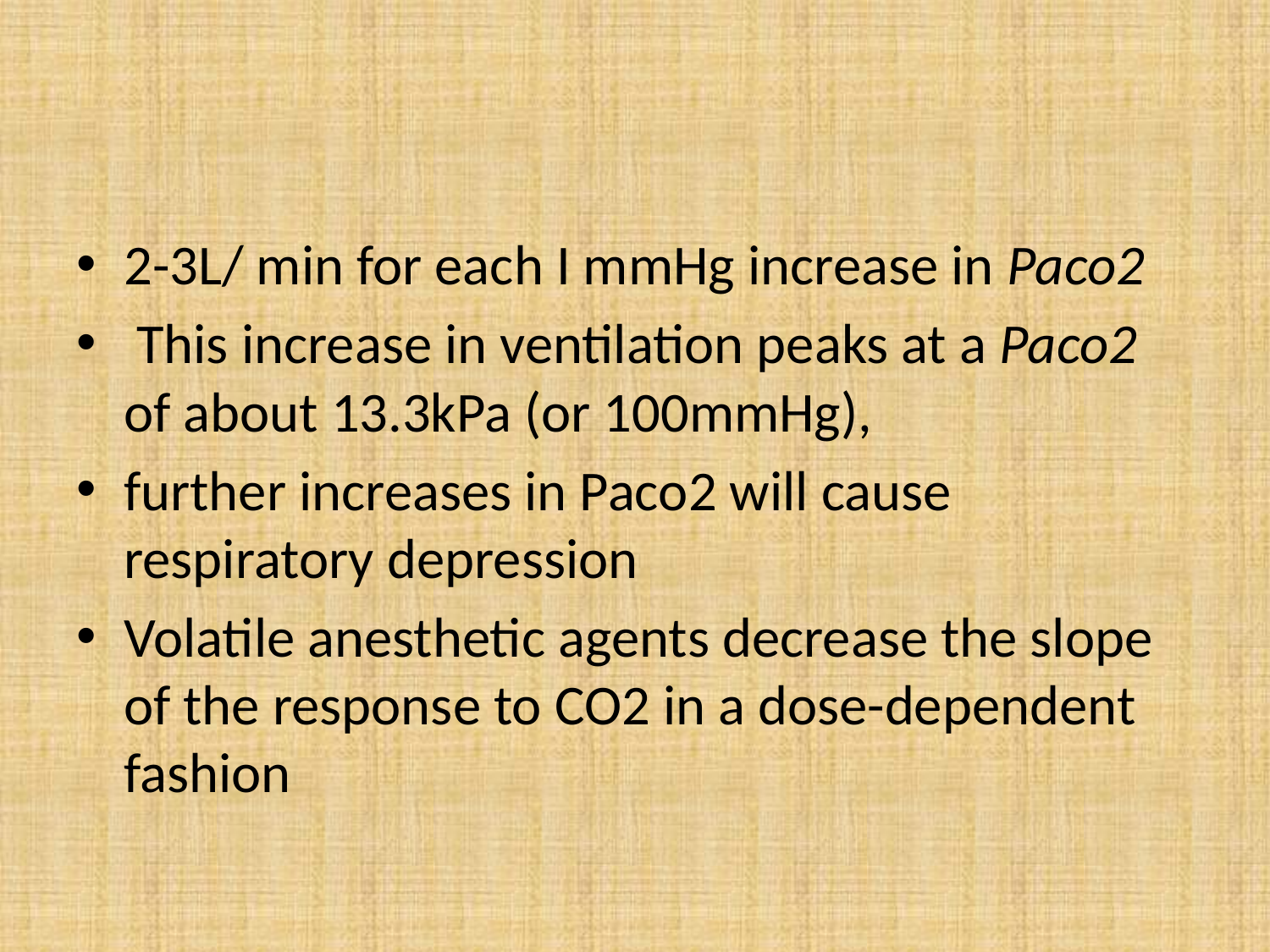

#
2-3L/ min for each I mmHg increase in Paco2
 This increase in ventilation peaks at a Paco2 of about 13.3kPa (or 100mmHg),
further increases in Paco2 will cause respiratory depression
Volatile anesthetic agents decrease the slope of the response to CO2 in a dose-dependent fashion